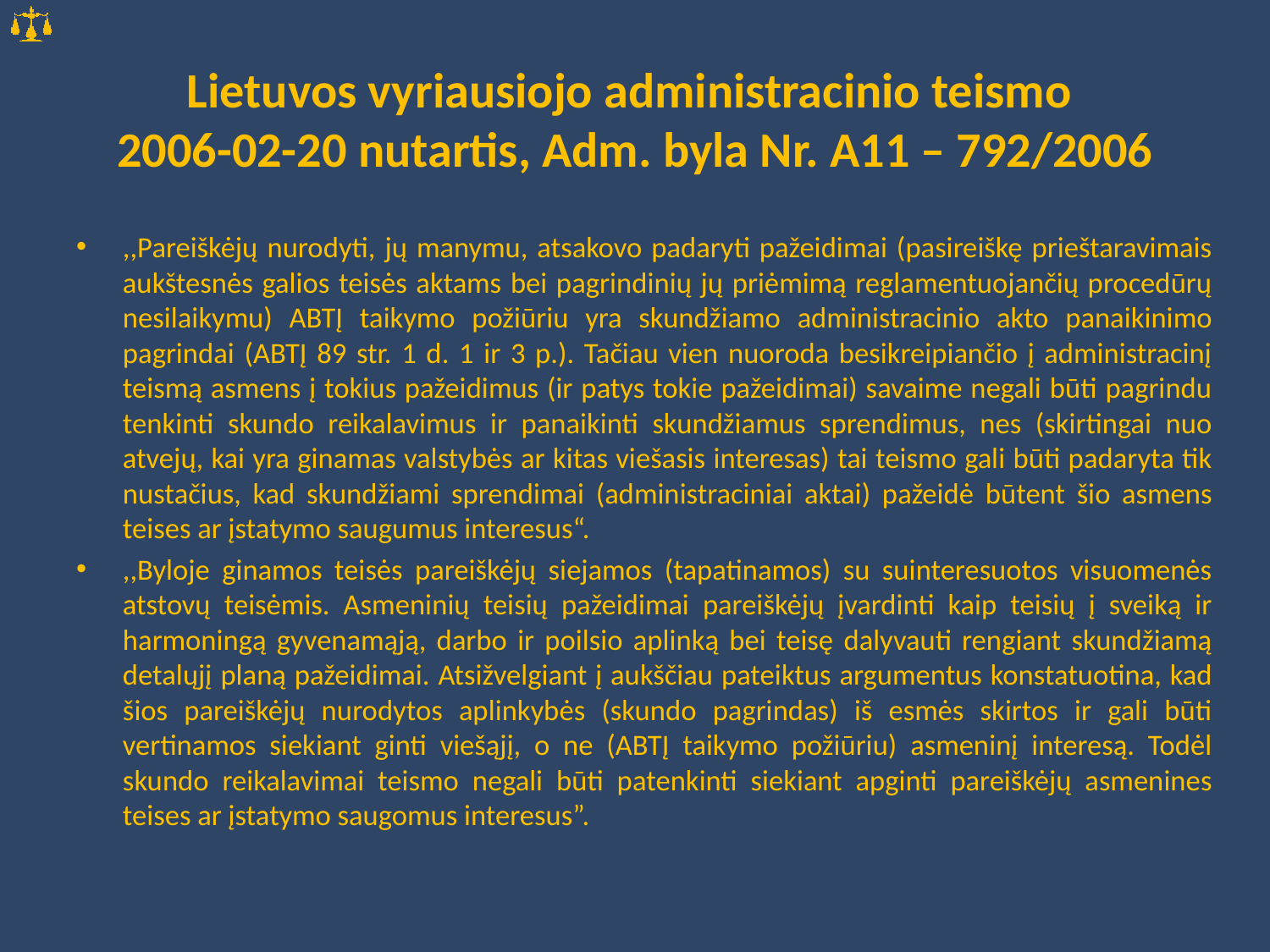

# Lietuvos vyriausiojo administracinio teismo 2006-02-20 nutartis, Adm. byla Nr. A11 – 792/2006
,,Pareiškėjų nurodyti, jų manymu, atsakovo padaryti pažeidimai (pasireiškę prieštaravimais aukštesnės galios teisės aktams bei pagrindinių jų priėmimą reglamentuojančių procedūrų nesilaikymu) ABTĮ taikymo požiūriu yra skundžiamo administracinio akto panaikinimo pagrindai (ABTĮ 89 str. 1 d. 1 ir 3 p.). Tačiau vien nuoroda besikreipiančio į administracinį teismą asmens į tokius pažeidimus (ir patys tokie pažeidimai) savaime negali būti pagrindu tenkinti skundo reikalavimus ir panaikinti skundžiamus sprendimus, nes (skirtingai nuo atvejų, kai yra ginamas valstybės ar kitas viešasis interesas) tai teismo gali būti padaryta tik nustačius, kad skundžiami sprendimai (administraciniai aktai) pažeidė būtent šio asmens teises ar įstatymo saugumus interesus“.
,,Byloje ginamos teisės pareiškėjų siejamos (tapatinamos) su suinteresuotos visuomenės atstovų teisėmis. Asmeninių teisių pažeidimai pareiškėjų įvardinti kaip teisių į sveiką ir harmoningą gyvenamąją, darbo ir poilsio aplinką bei teisę dalyvauti rengiant skundžiamą detalųjį planą pažeidimai. Atsižvelgiant į aukščiau pateiktus argumentus konstatuotina, kad šios pareiškėjų nurodytos aplinkybės (skundo pagrindas) iš esmės skirtos ir gali būti vertinamos siekiant ginti viešąjį, o ne (ABTĮ taikymo požiūriu) asmeninį interesą. Todėl skundo reikalavimai teismo negali būti patenkinti siekiant apginti pareiškėjų asmenines teises ar įstatymo saugomus interesus”.